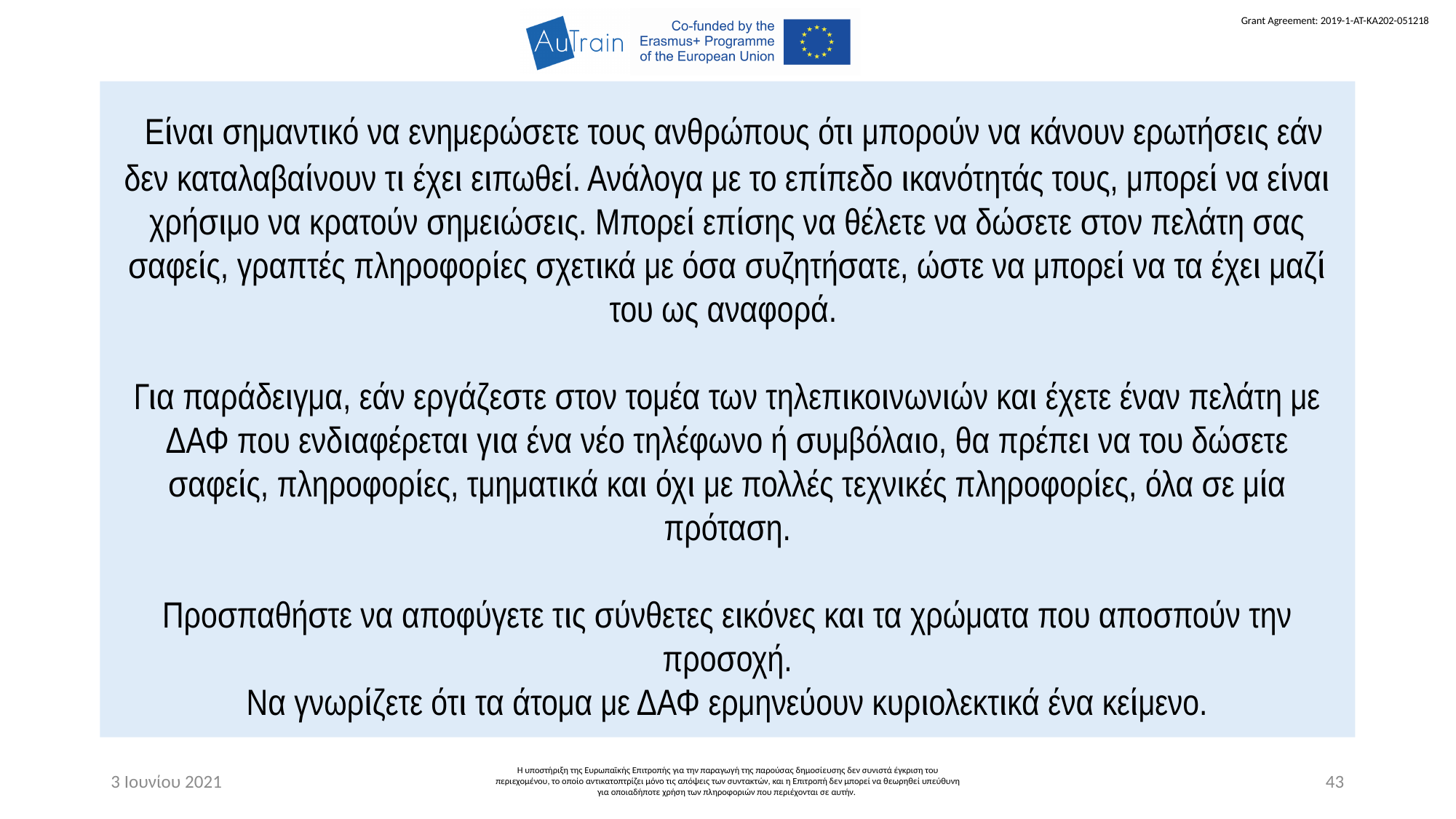

Είναι σημαντικό να ενημερώσετε τους ανθρώπους ότι μπορούν να κάνουν ερωτήσεις εάν δεν καταλαβαίνουν τι έχει ειπωθεί. Ανάλογα με το επίπεδο ικανότητάς τους, μπορεί να είναι χρήσιμο να κρατούν σημειώσεις. Μπορεί επίσης να θέλετε να δώσετε στον πελάτη σας σαφείς, γραπτές πληροφορίες σχετικά με όσα συζητήσατε, ώστε να μπορεί να τα έχει μαζί του ως αναφορά.

Για παράδειγμα, εάν εργάζεστε στον τομέα των τηλεπικοινωνιών και έχετε έναν πελάτη με ΔΑΦ που ενδιαφέρεται για ένα νέο τηλέφωνο ή συμβόλαιο, θα πρέπει να του δώσετε σαφείς, πληροφορίες, τμηματικά και όχι με πολλές τεχνικές πληροφορίες, όλα σε μία πρόταση.

Προσπαθήστε να αποφύγετε τις σύνθετες εικόνες και τα χρώματα που αποσπούν την προσοχή.
Να γνωρίζετε ότι τα άτομα με ΔΑΦ ερμηνεύουν κυριολεκτικά ένα κείμενο.

3 Ιουνίου 2021
Η υποστήριξη της Ευρωπαϊκής Επιτροπής για την παραγωγή της παρούσας δημοσίευσης δεν συνιστά έγκριση του περιεχομένου, το οποίο αντικατοπτρίζει μόνο τις απόψεις των συντακτών, και η Επιτροπή δεν μπορεί να θεωρηθεί υπεύθυνη για οποιαδήποτε χρήση των πληροφοριών που περιέχονται σε αυτήν.
43